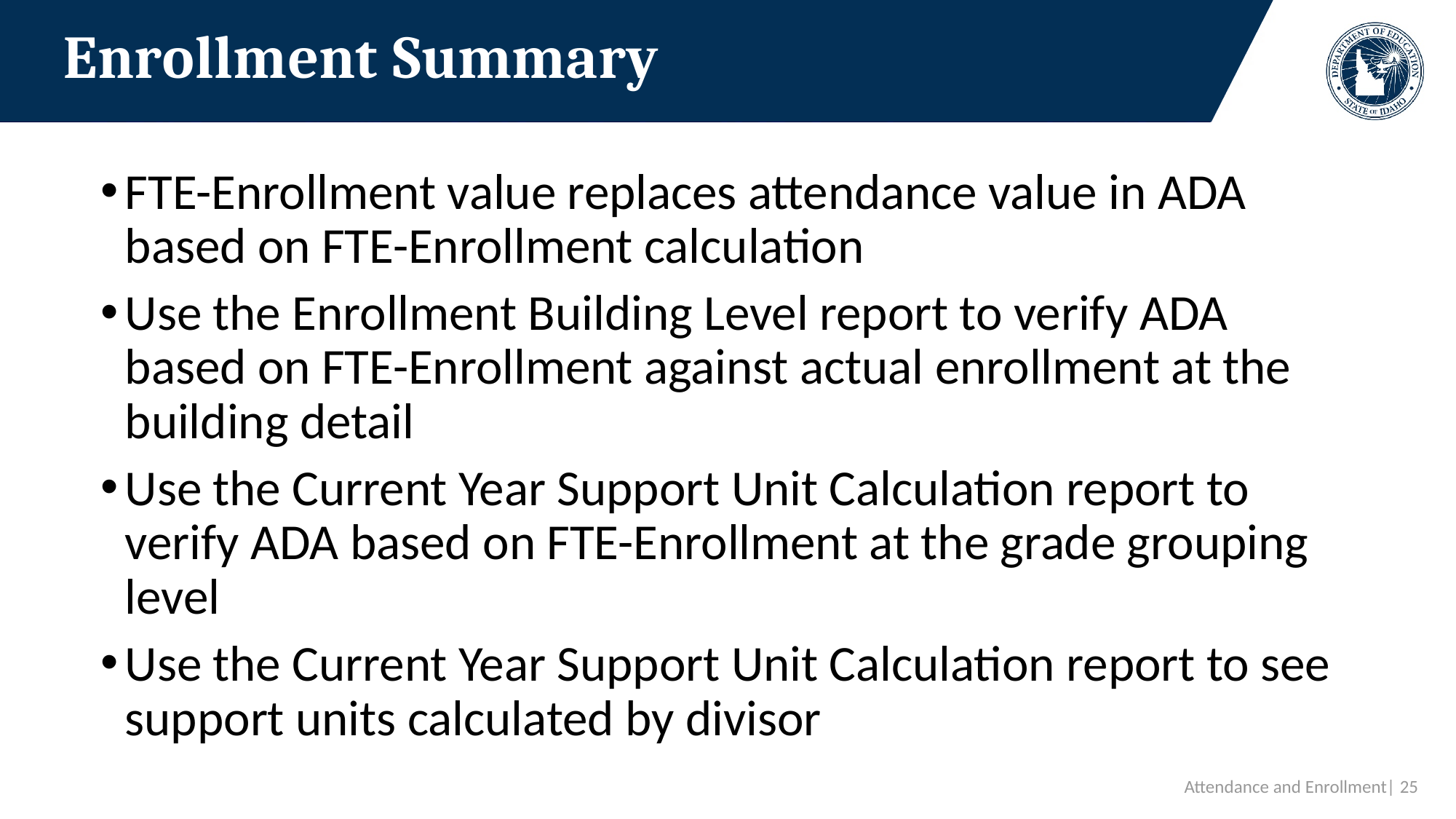

# Enrollment Summary
FTE-Enrollment value replaces attendance value in ADA based on FTE-Enrollment calculation
Use the Enrollment Building Level report to verify ADA based on FTE-Enrollment against actual enrollment at the building detail
Use the Current Year Support Unit Calculation report to verify ADA based on FTE-Enrollment at the grade grouping level
Use the Current Year Support Unit Calculation report to see support units calculated by divisor
Attendance and Enrollment| 25